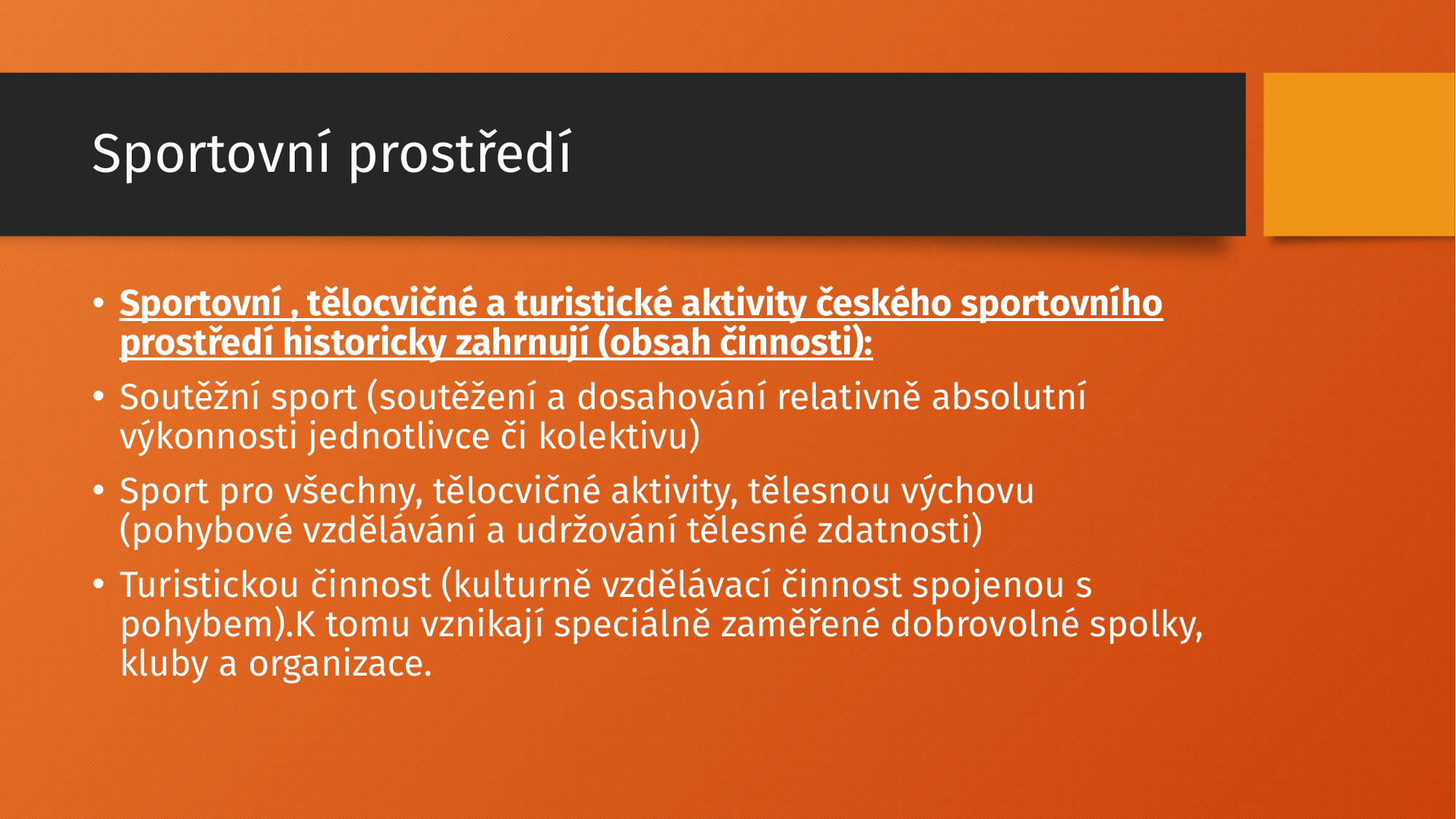

# Sportovní prostředí
Sportovní , tělocvičné a turistické aktivity českého sportovního prostředí historicky zahrnují (obsah činnosti):
Soutěžní sport (soutěžení a dosahování relativně absolutní výkonnosti jednotlivce či kolektivu)
Sport pro všechny, tělocvičné aktivity, tělesnou výchovu (pohybové vzdělávání a udržování tělesné zdatnosti)
Turistickou činnost (kulturně vzdělávací činnost spojenou s pohybem).K tomu vznikají speciálně zaměřené dobrovolné spolky, kluby a organizace.